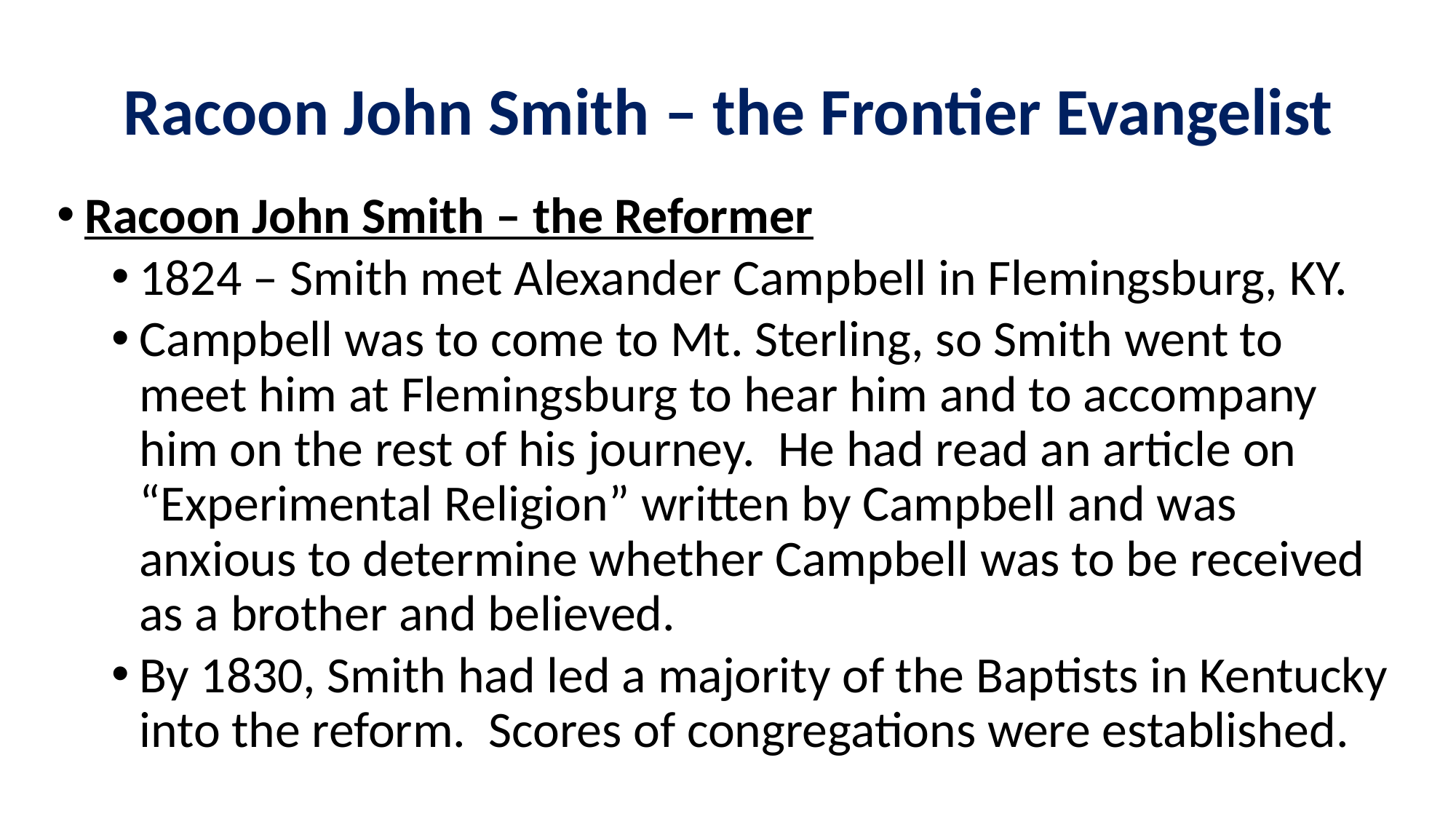

# Racoon John Smith – the Frontier Evangelist
Racoon John Smith – the Reformer
1824 – Smith met Alexander Campbell in Flemingsburg, KY.
Campbell was to come to Mt. Sterling, so Smith went to meet him at Flemingsburg to hear him and to accompany him on the rest of his journey.  He had read an article on “Experimental Religion” written by Campbell and was anxious to determine whether Campbell was to be received as a brother and believed.
By 1830, Smith had led a majority of the Baptists in Kentucky into the reform.  Scores of congregations were established.